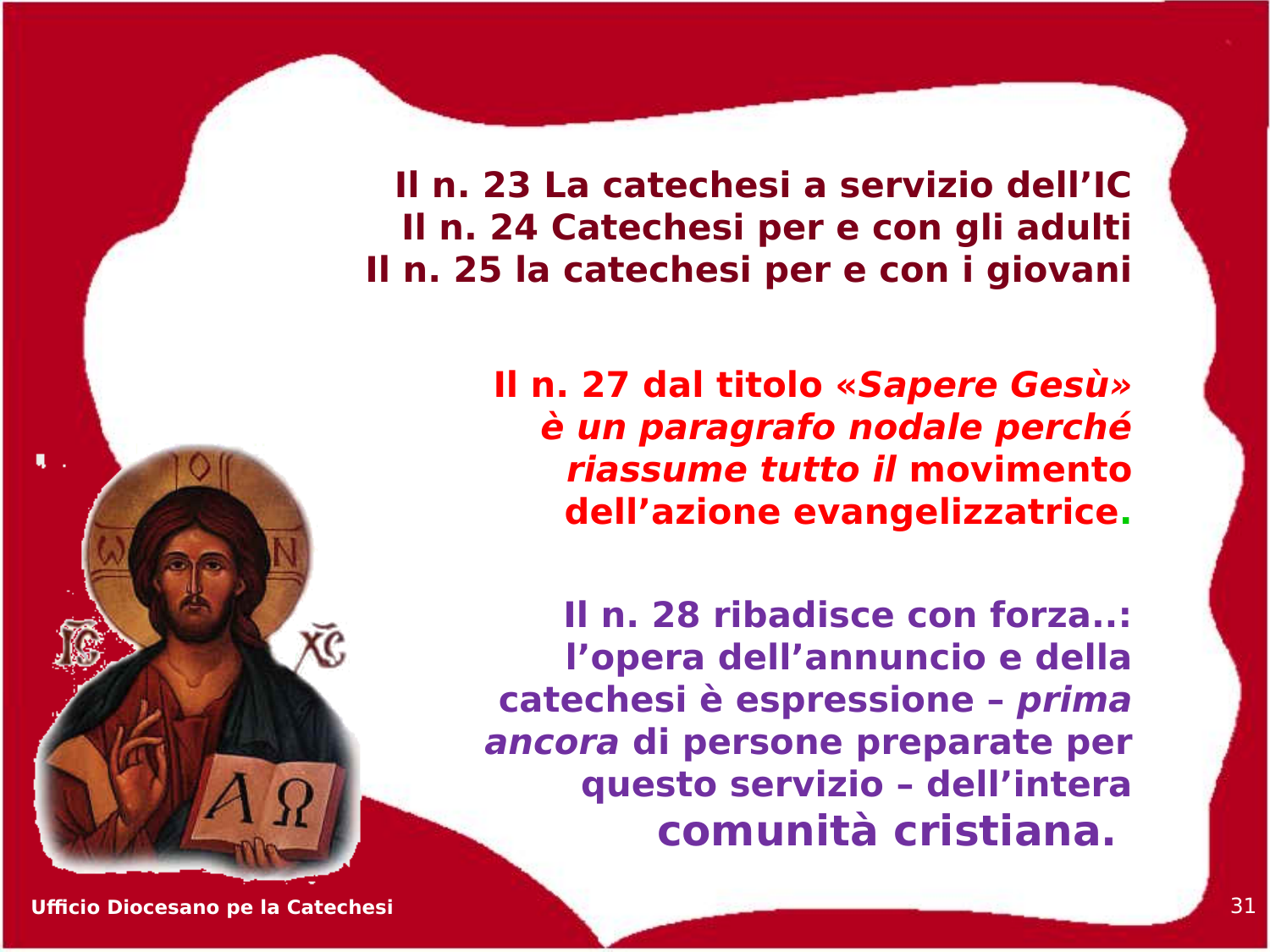

Il n. 23 La catechesi a servizio dell’IC
Il n. 24 Catechesi per e con gli adulti
Il n. 25 la catechesi per e con i giovani
Il n. 27 dal titolo «Sapere Gesù»
 è un paragrafo nodale perché riassume tutto il movimento dell’azione evangelizzatrice.
Il n. 28 ribadisce con forza..:
l’opera dell’annuncio e della catechesi è espressione – prima ancora di persone preparate per questo servizio – dell’intera comunità cristiana.
31
Ufficio Diocesano pe la Catechesi